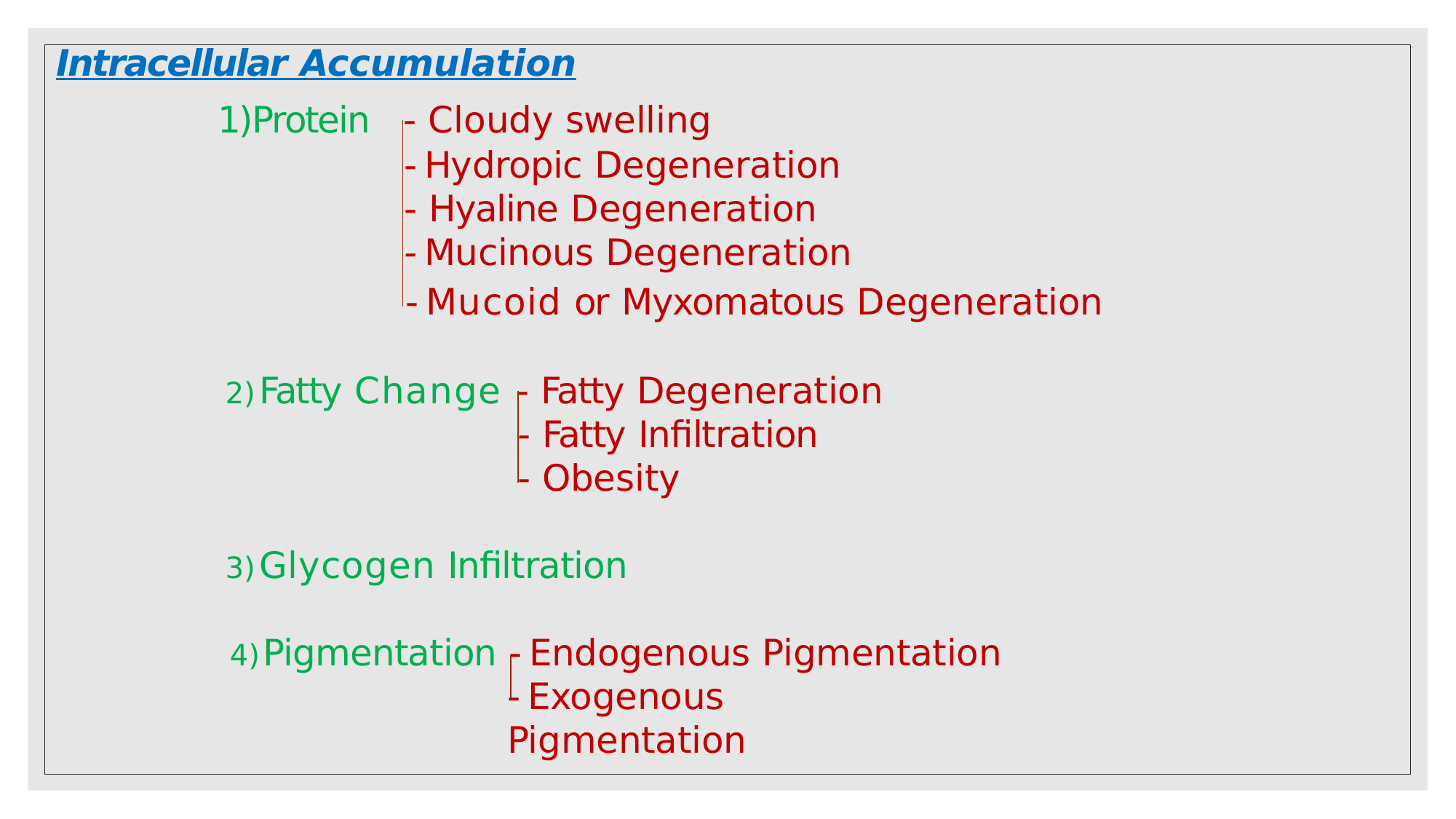

# Intracellular Accumulation
1)Protein
- Cloudy swelling
- Hydropic Degeneration
- Hyaline Degeneration
- Mucinous Degeneration
- Mucoid or Myxomatous Degeneration

Fatty Change - Fatty Degeneration
- Fatty Infiltration
- Obesity
Glycogen Infiltration
Pigmentation - Endogenous Pigmentation
- Exogenous	Pigmentation